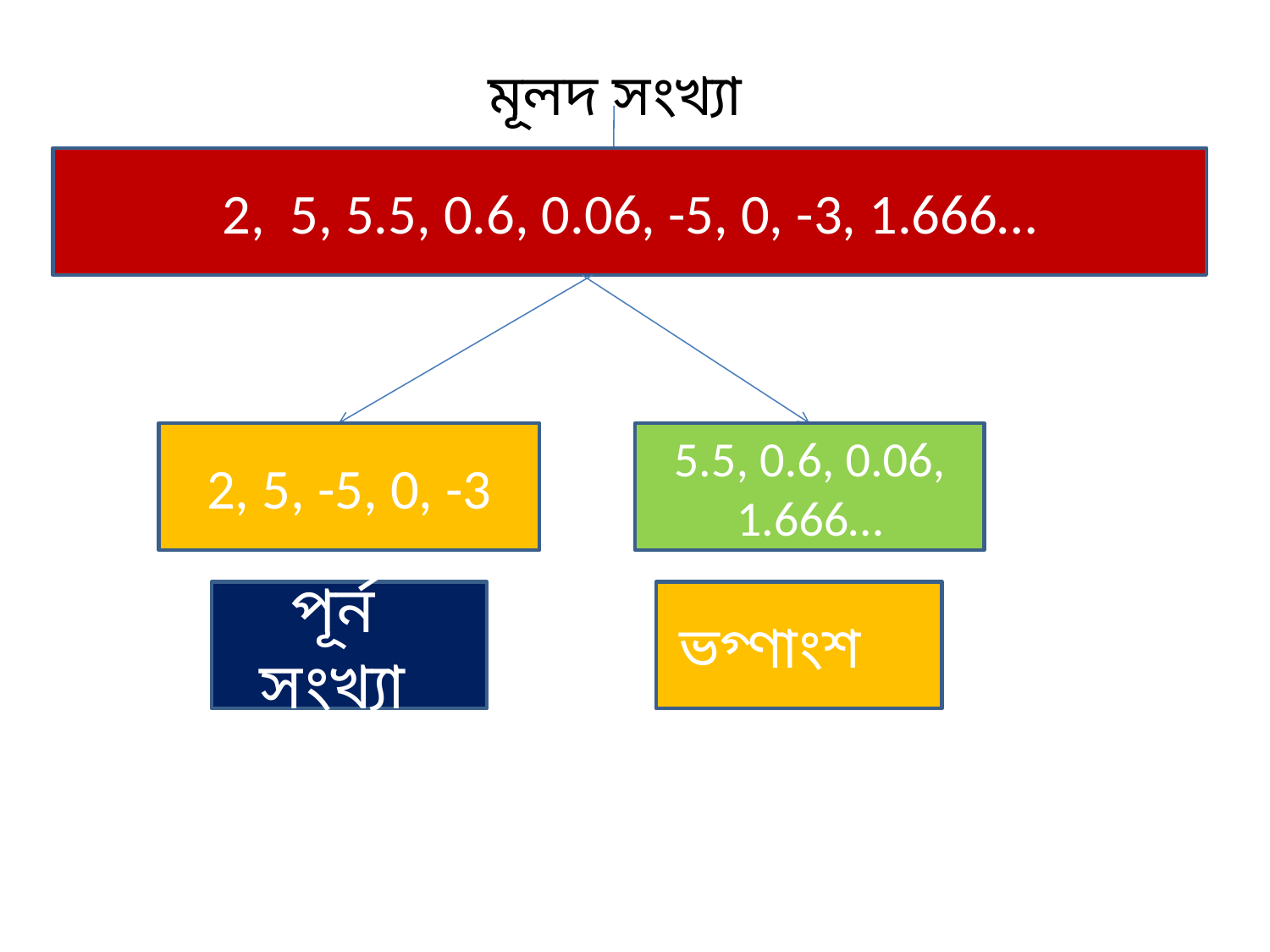

মূলদ সংখ্যা
2,  5, 5.5, 0.6, 0.06, -5, 0, -3, 1.666…
2, 5, -5, 0, -3
5.5, 0.6, 0.06, 1.666…
পূর্ন   সংখ্যা
ভগ্ণাংশ